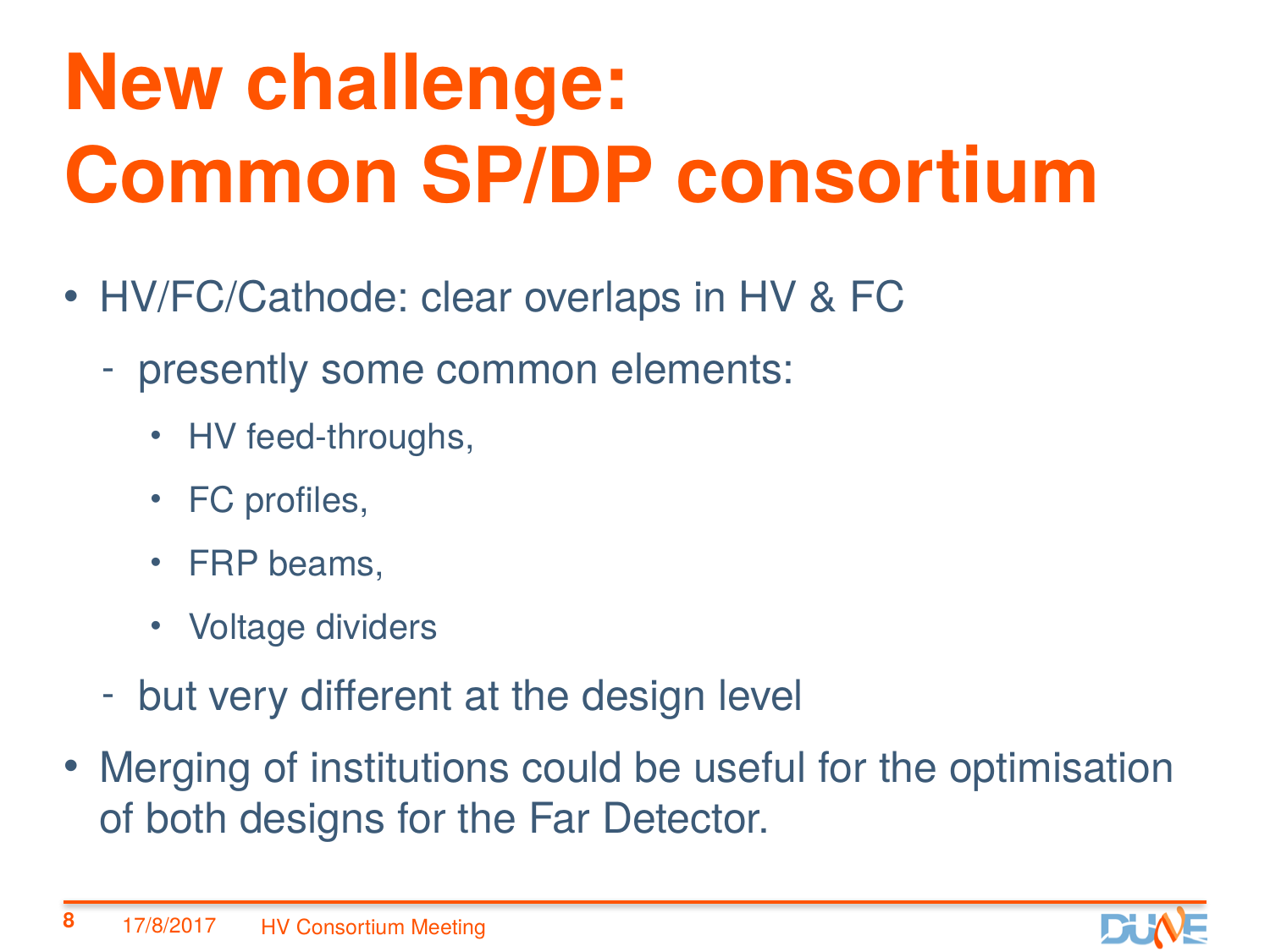

# New challenge: Common SP/DP consortium
HV/FC/Cathode: clear overlaps in HV & FC
presently some common elements:
HV feed-throughs,
FC profiles,
FRP beams,
Voltage dividers
but very different at the design level
Merging of institutions could be useful for the optimisation of both designs for the Far Detector.

8
17/8/2017
HV Consortium Meeting